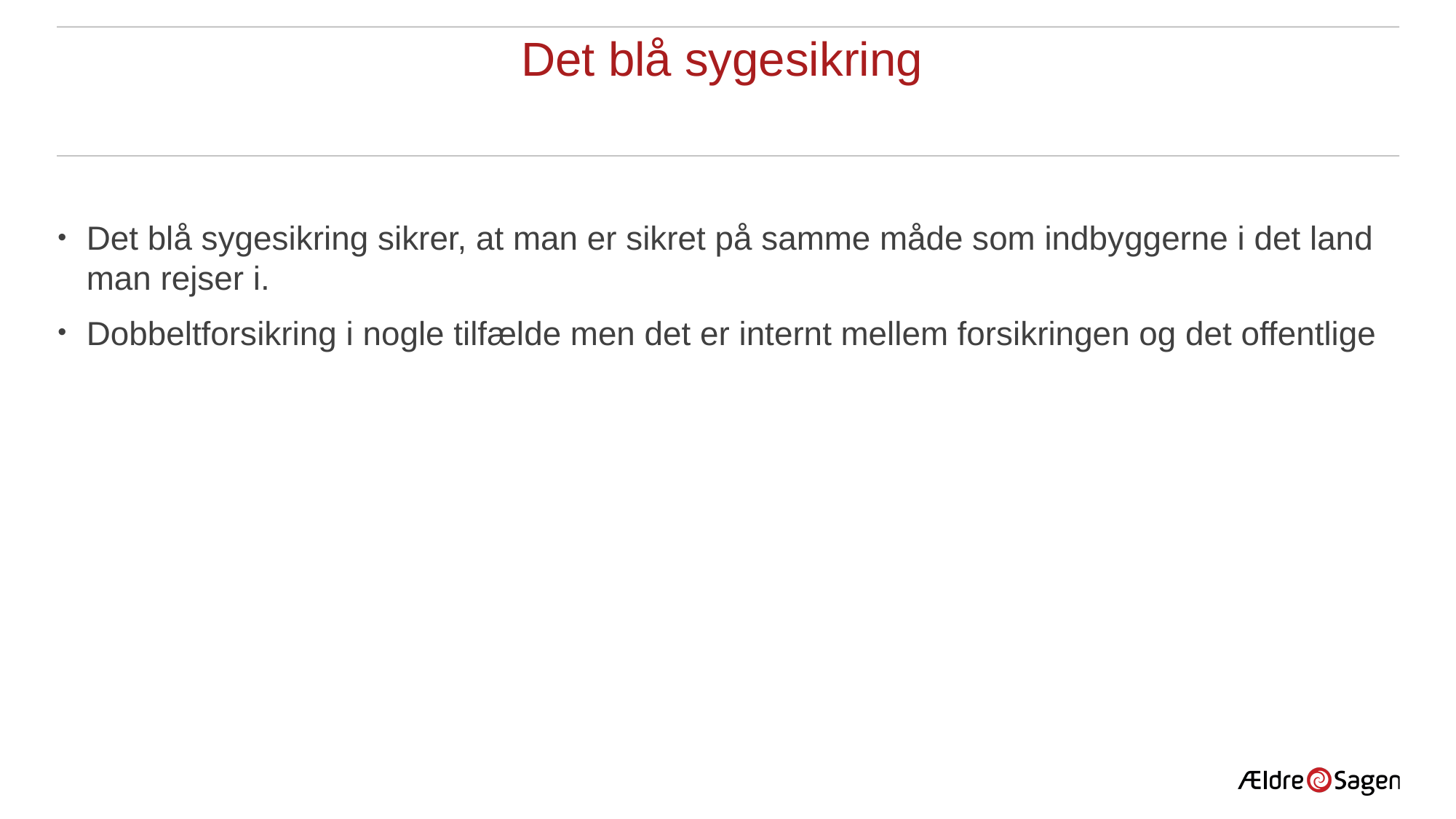

# Det blå sygesikring
Det blå sygesikring sikrer, at man er sikret på samme måde som indbyggerne i det land man rejser i.
Dobbeltforsikring i nogle tilfælde men det er internt mellem forsikringen og det offentlige